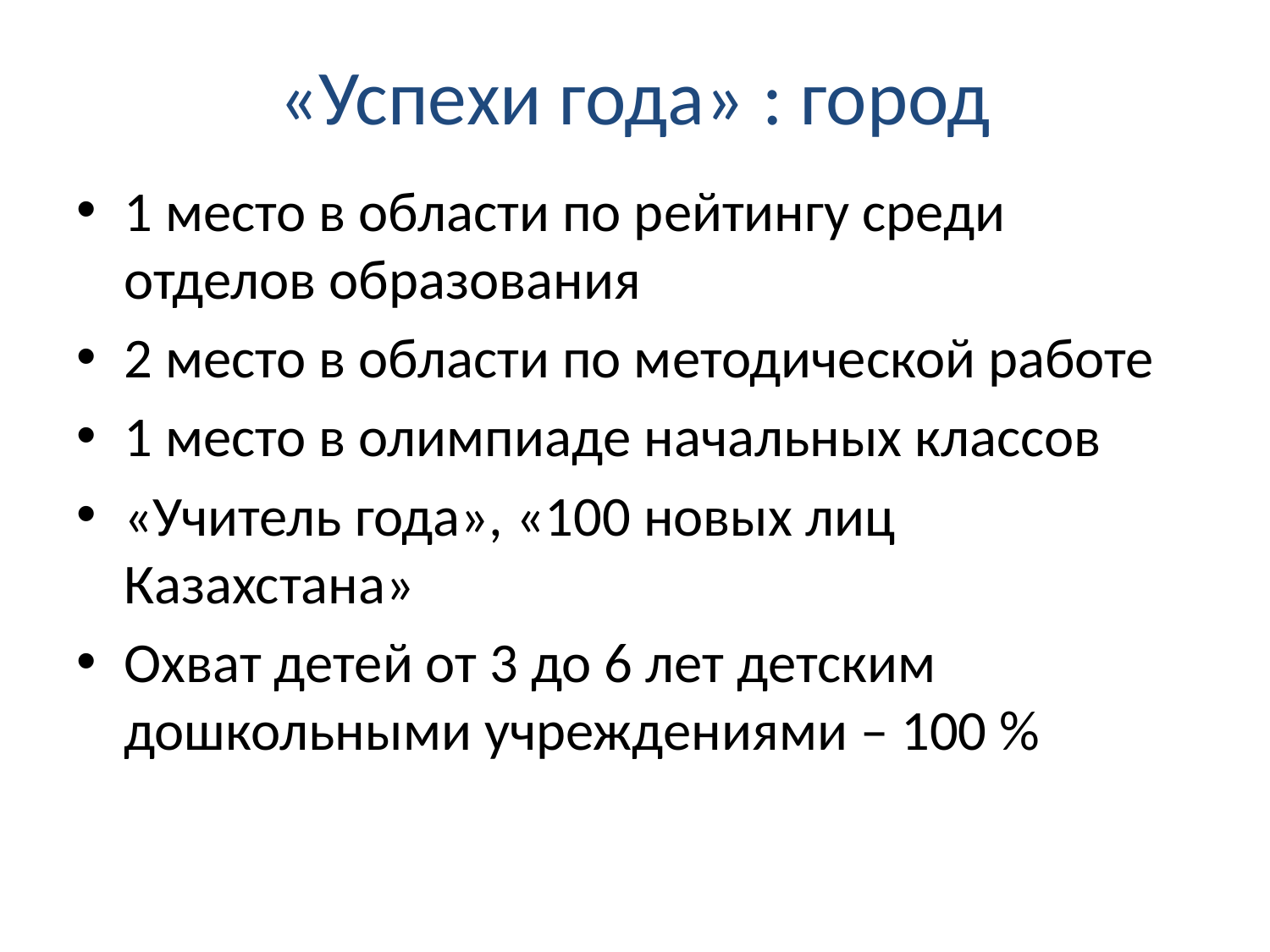

# «Успехи года» : город
1 место в области по рейтингу среди отделов образования
2 место в области по методической работе
1 место в олимпиаде начальных классов
«Учитель года», «100 новых лиц Казахстана»
Охват детей от 3 до 6 лет детским дошкольными учреждениями – 100 %